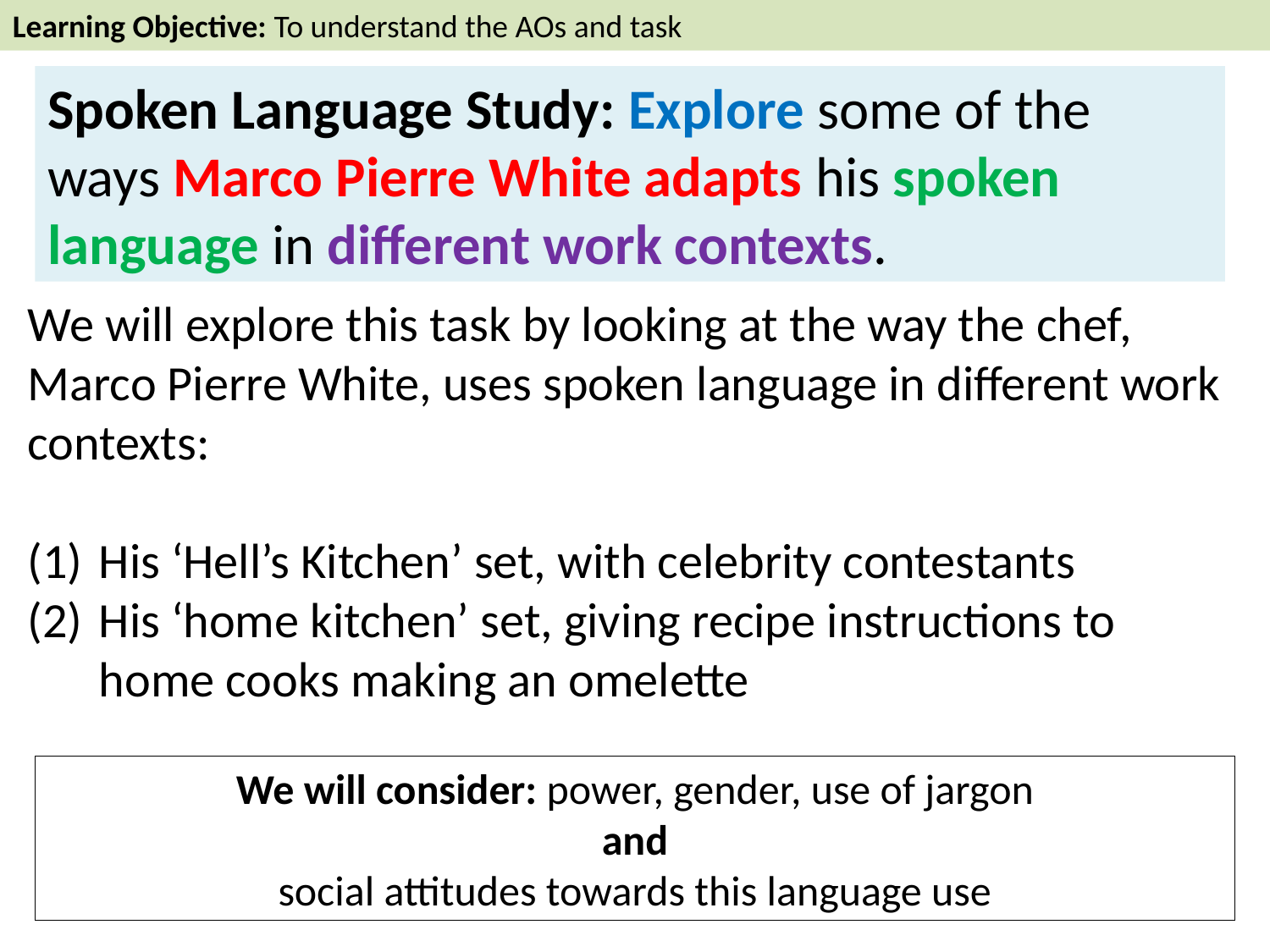

Learning Objective: To understand the AOs and task
Spoken Language Study: Explore some of the ways Marco Pierre White adapts his spoken language in different work contexts.
We will explore this task by looking at the way the chef, Marco Pierre White, uses spoken language in different work contexts:

His ‘Hell’s Kitchen’ set, with celebrity contestants
His ‘home kitchen’ set, giving recipe instructions to home cooks making an omelette
We will consider: power, gender, use of jargon
and
social attitudes towards this language use